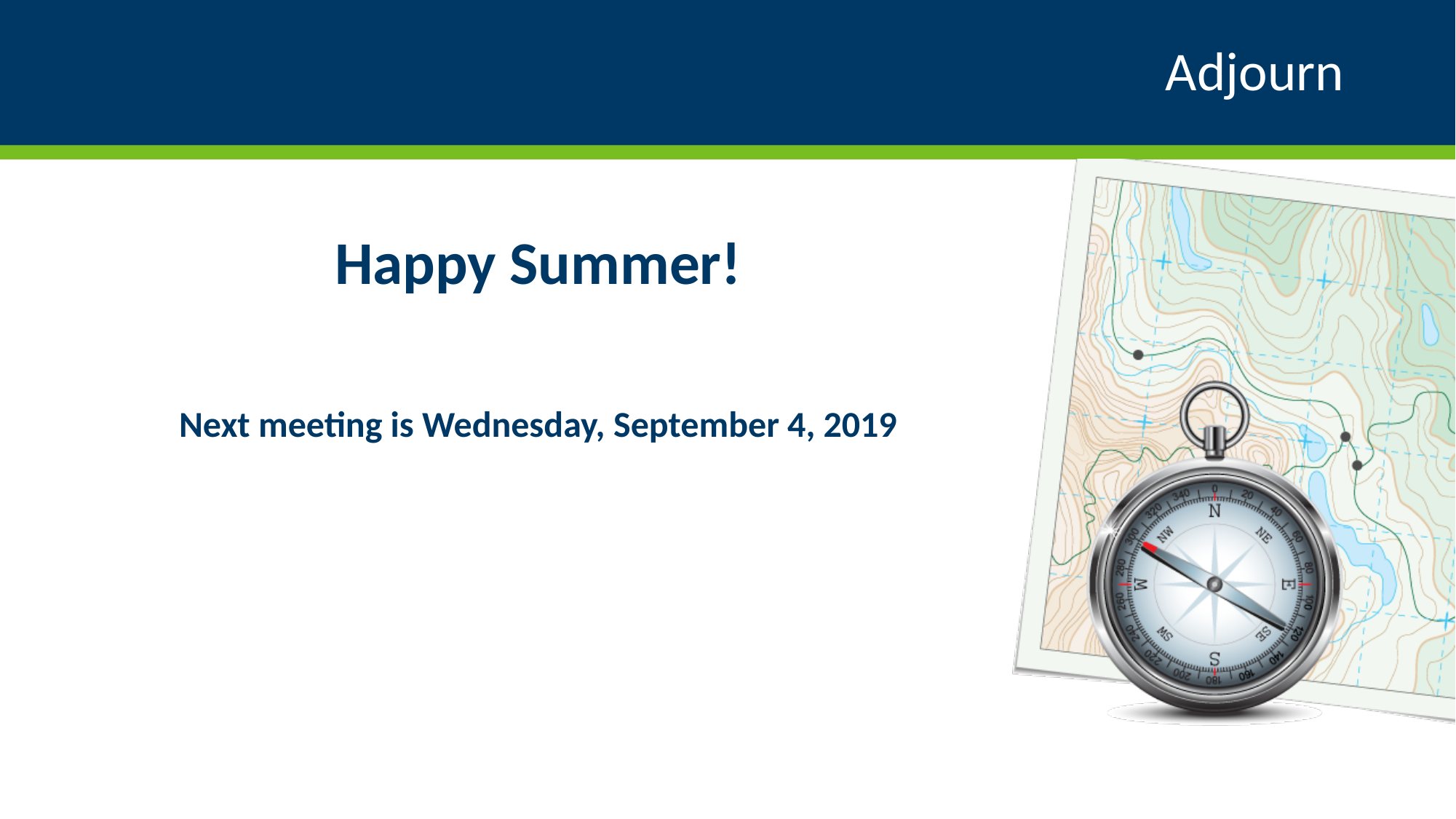

# Adjourn
Happy Summer!

Next meeting is Wednesday, September 4, 2019